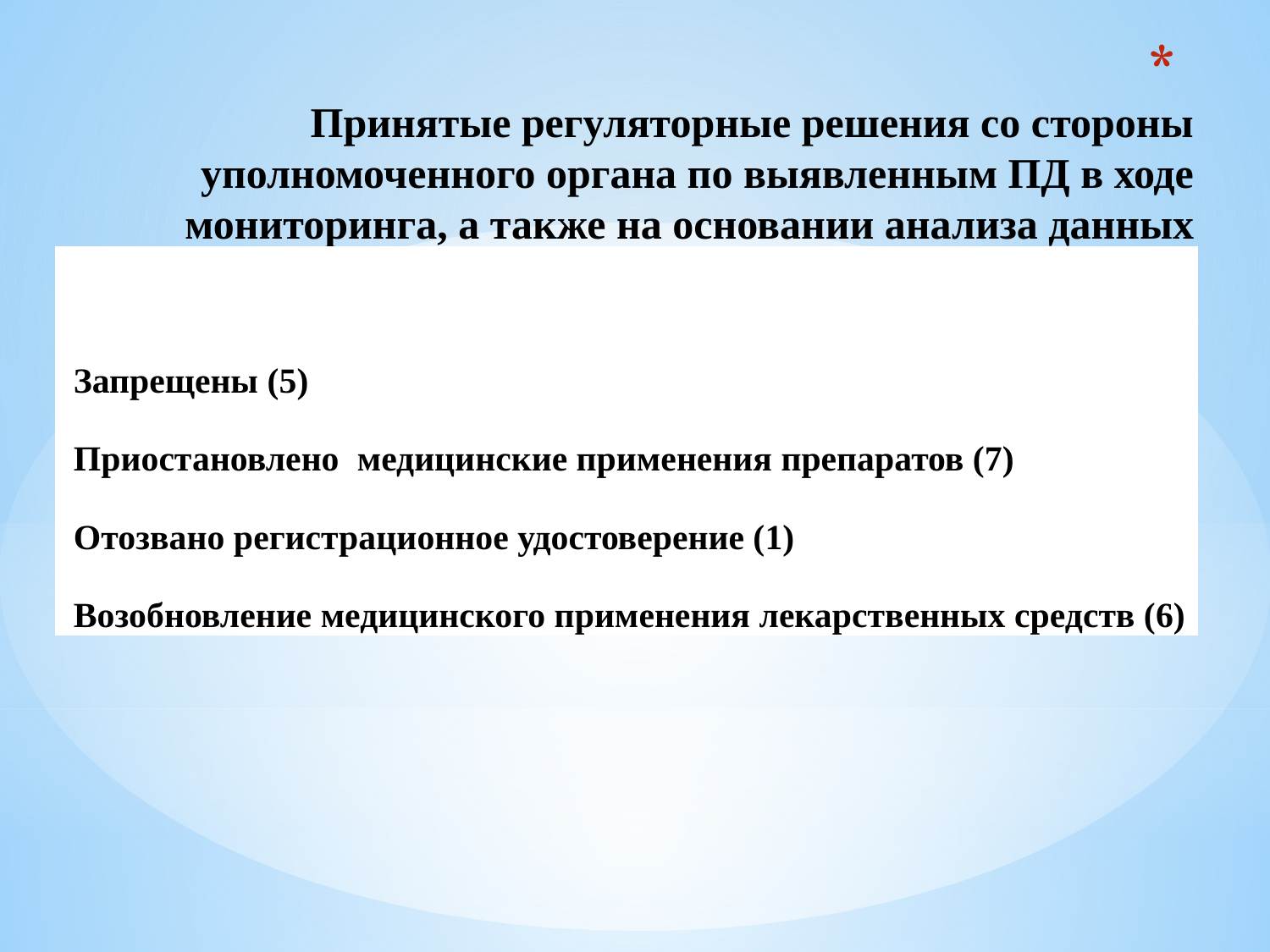

# Принятые регуляторные решения со стороны уполномоченного органа по выявленным ПД в ходе мониторинга, а также на основании анализа данных международного фармаконадзора
| Запрещены (5) Приостановлено медицинские применения препаратов (7) Отозвано регистрационное удостоверение (1) Возобновление медицинского применения лекарственных средств (6) |
| --- |